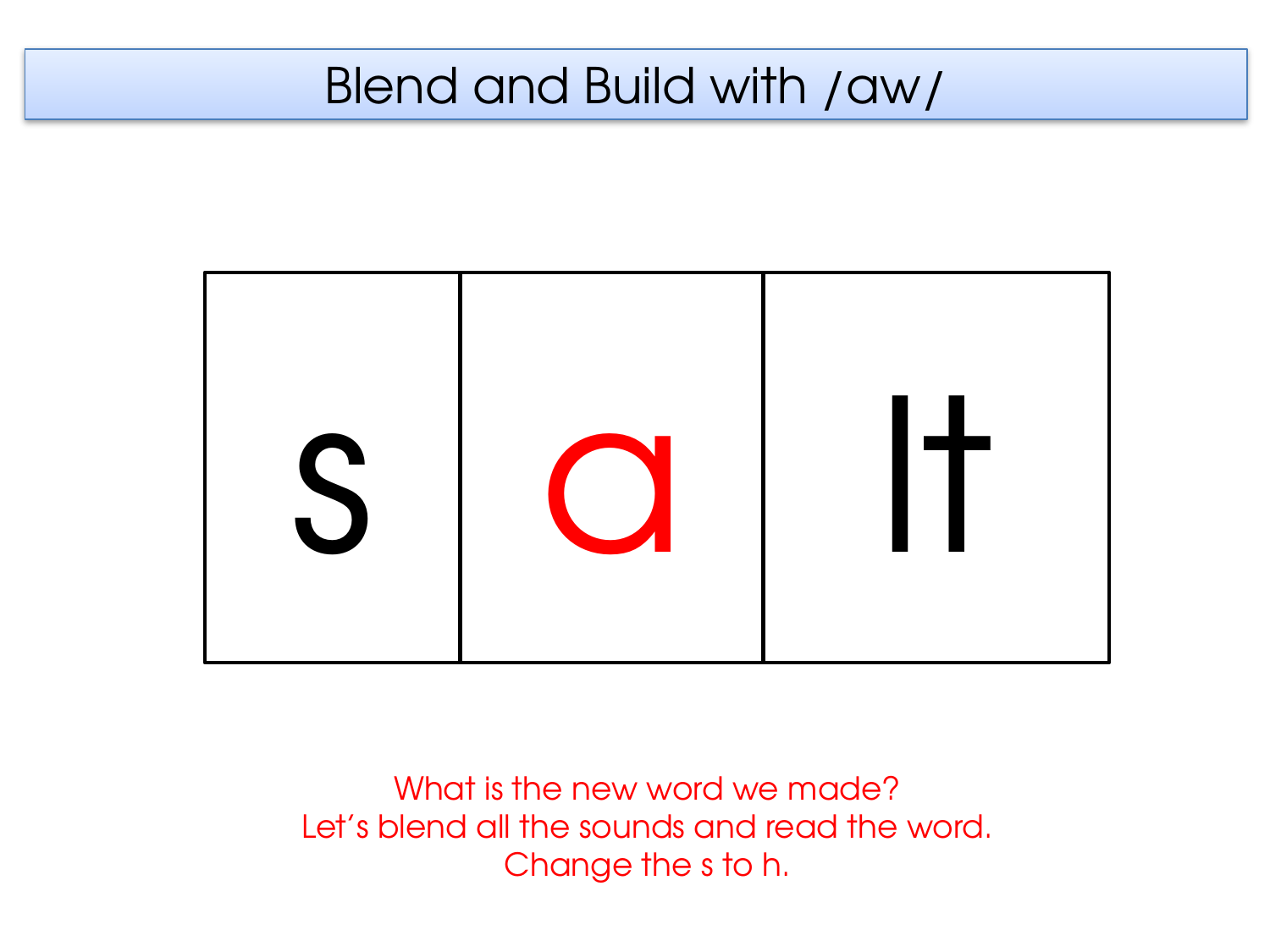

Blend and Build with /aw/
s
a
lt
What is the new word we made?
Let’s blend all the sounds and read the word.
Change the s to h.